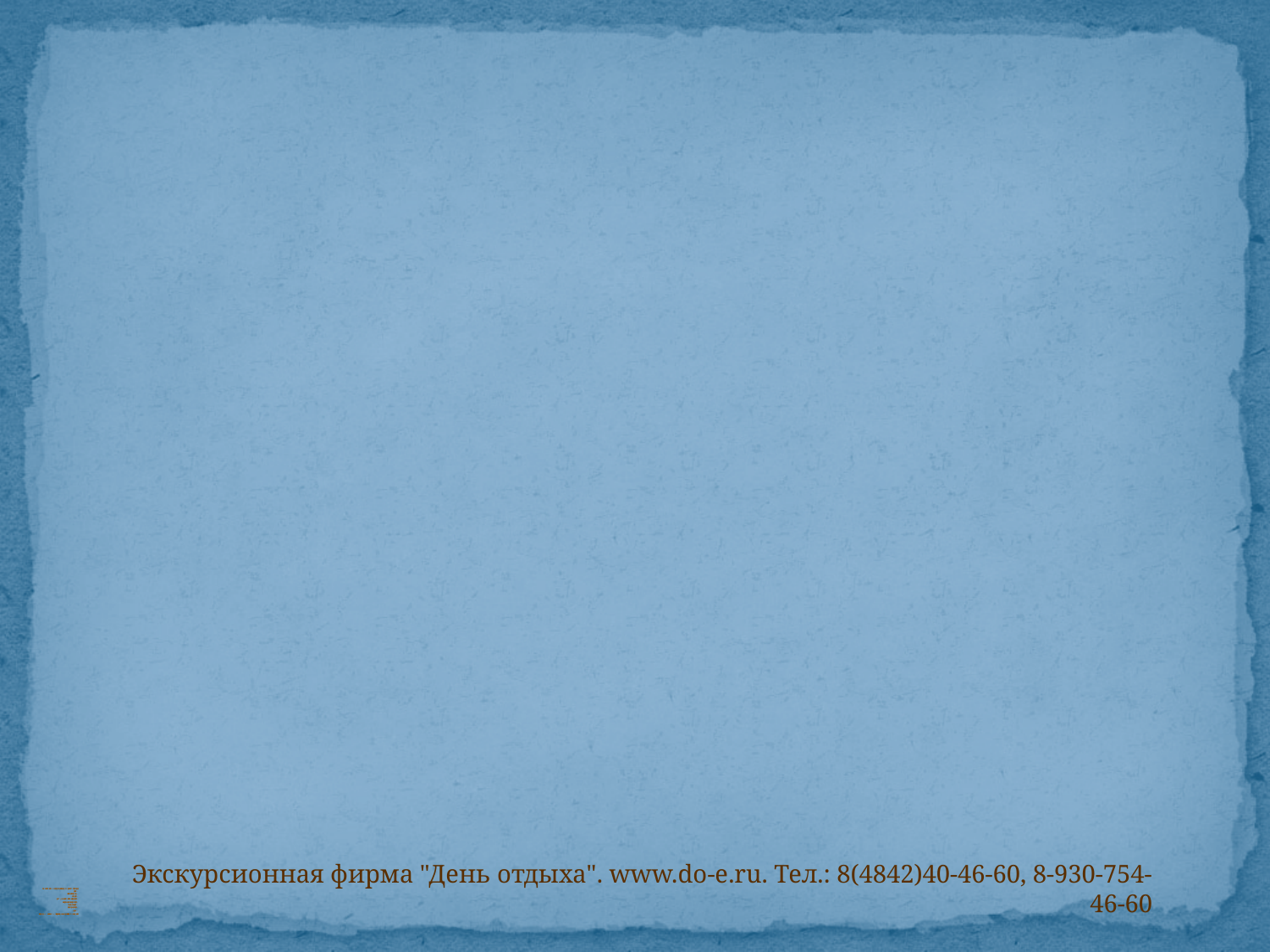

# Здравствуйте. Посмотрев эту презентацию, Вы узнаете о таких объектах как: - Этномир - Арт-парк Никола-Ленивец - Парк птиц - Музей-диорама «Великое Стояние на р. Угре» - Музей обрядовой куклы «Берегиня» - Берендеево царство - Музей мусора «Му-Му» - Таруса. Также узнаете об уникальных рассказах-демонстрациях, о спектаклях, о дегустации.
Экскурсионная фирма "День отдыха". www.do-e.ru. Тел.: 8(4842)40-46-60, 8-930-754-46-60